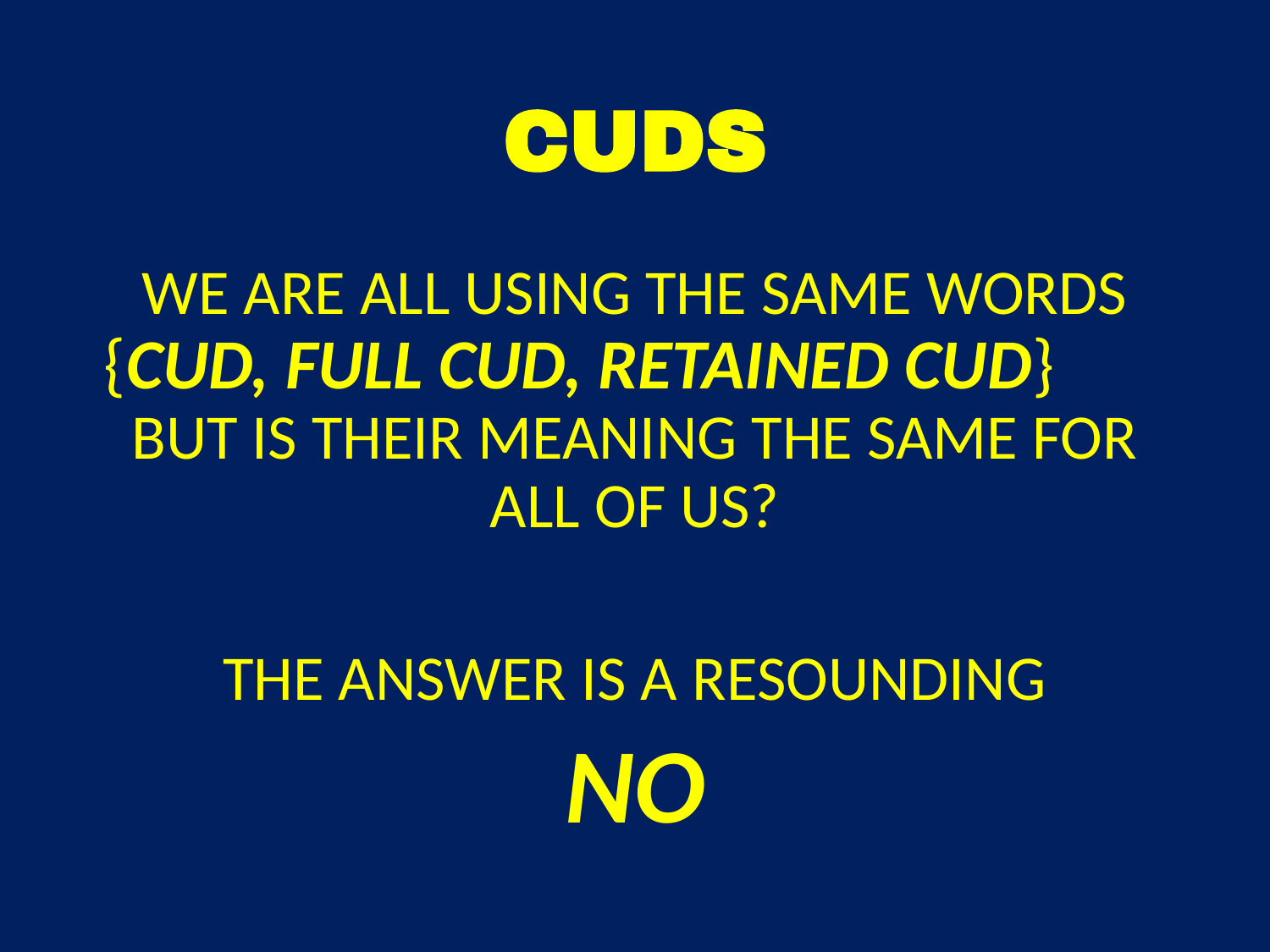

# CUDS
WE ARE ALL USING THE SAME WORDS {CUD, FULL CUD, RETAINED CUD}        BUT IS THEIR MEANING THE SAME FOR ALL OF US?

THE ANSWER IS A RESOUNDING
NO